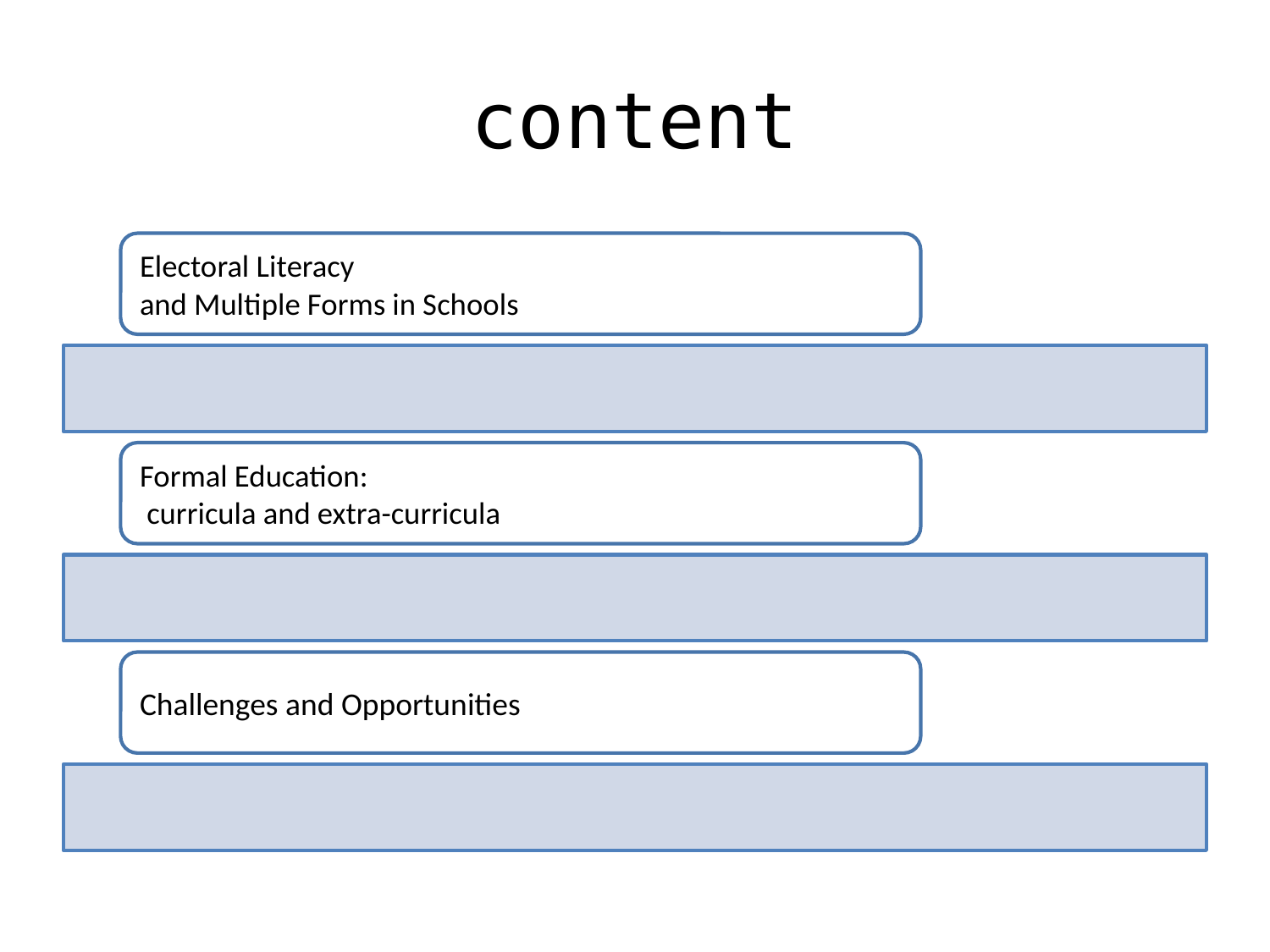

# content
Electoral Literacy
and Multiple Forms in Schools
Formal Education:
 curricula and extra-curricula
Challenges and Opportunities